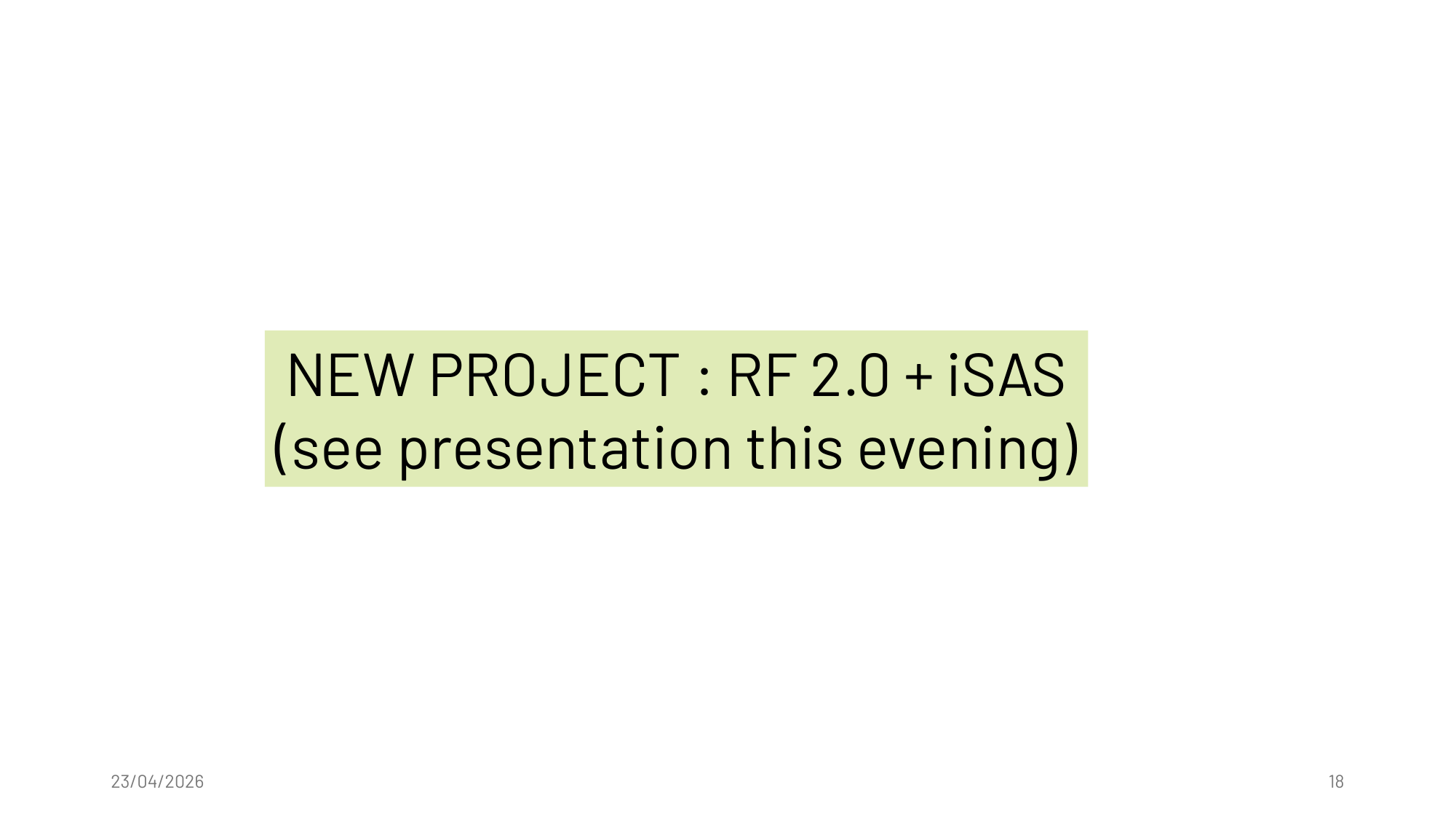

NEW PROJECT : RF 2.0 + iSAS
(see presentation this evening)
23/04/2026
18